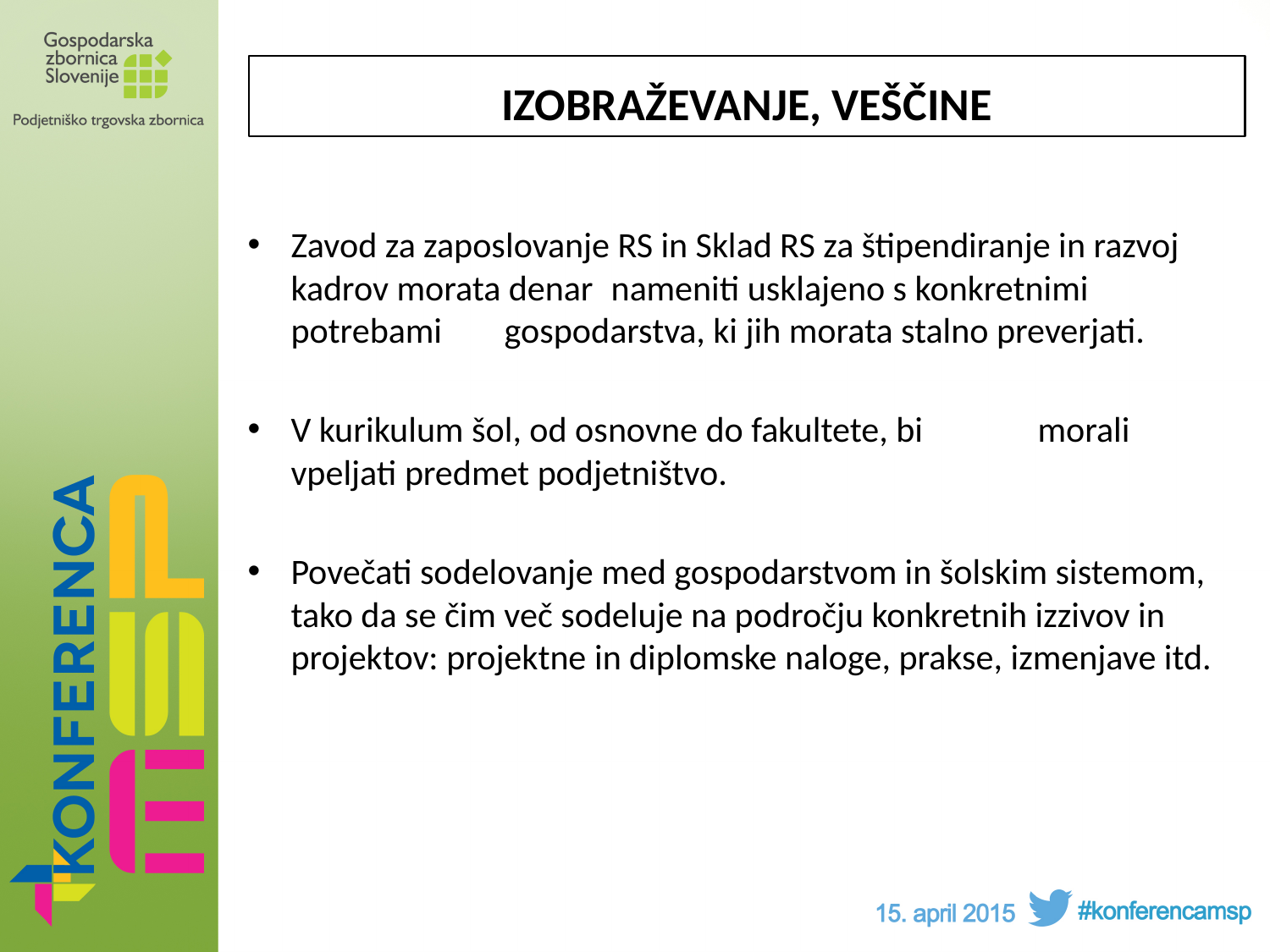

# IZOBRAŽEVANJE, VEŠČINE
Zavod za zaposlovanje RS in Sklad RS za štipendiranje in razvoj kadrov morata denar 	nameniti usklajeno s konkretnimi potrebami 	gospodarstva, ki jih morata stalno preverjati.

V kurikulum šol, od osnovne do fakultete, bi 	morali  vpeljati predmet podjetništvo.

Povečati sodelovanje med gospodarstvom in šolskim sistemom, tako da se čim več sodeluje na področju konkretnih izzivov in projektov: projektne in diplomske naloge, prakse, izmenjave itd.